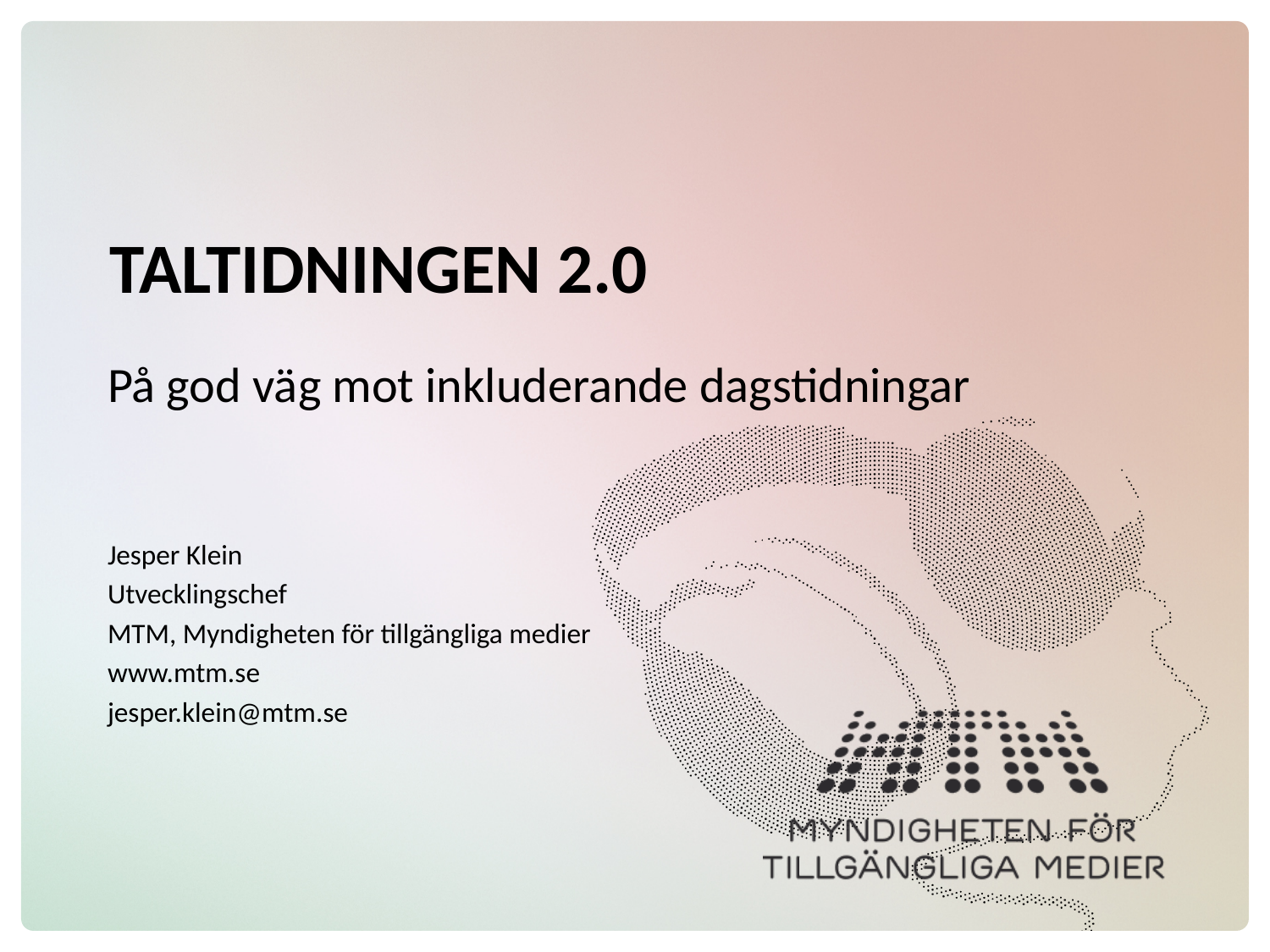

På god väg mot inkluderande dagstidningar

Jesper Klein
Utvecklingschef
MTM, Myndigheten för tillgängliga medier
www.mtm.se
jesper.klein@mtm.se
# Taltidningen 2.0